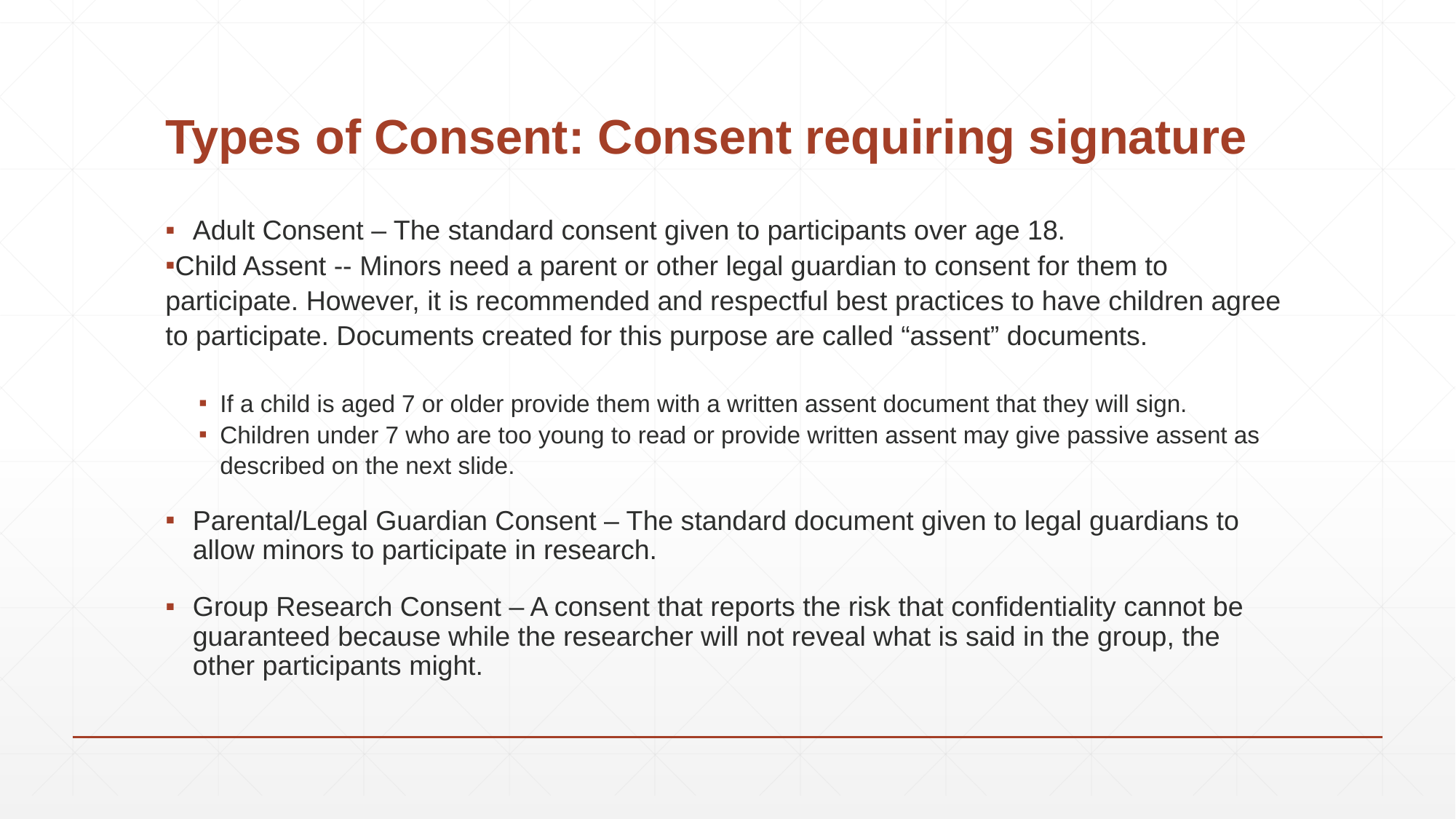

# Types of Consent: Consent requiring signature
Adult Consent – The standard consent given to participants over age 18.
Child Assent -- Minors need a parent or other legal guardian to consent for them to participate. However, it is recommended and respectful best practices to have children agree to participate. Documents created for this purpose are called “assent” documents.

If a child is aged 7 or older provide them with a written assent document that they will sign.
Children under 7 who are too young to read or provide written assent may give passive assent as described on the next slide.
Parental/Legal Guardian Consent – The standard document given to legal guardians to allow minors to participate in research.
Group Research Consent – A consent that reports the risk that confidentiality cannot be guaranteed because while the researcher will not reveal what is said in the group, the other participants might.